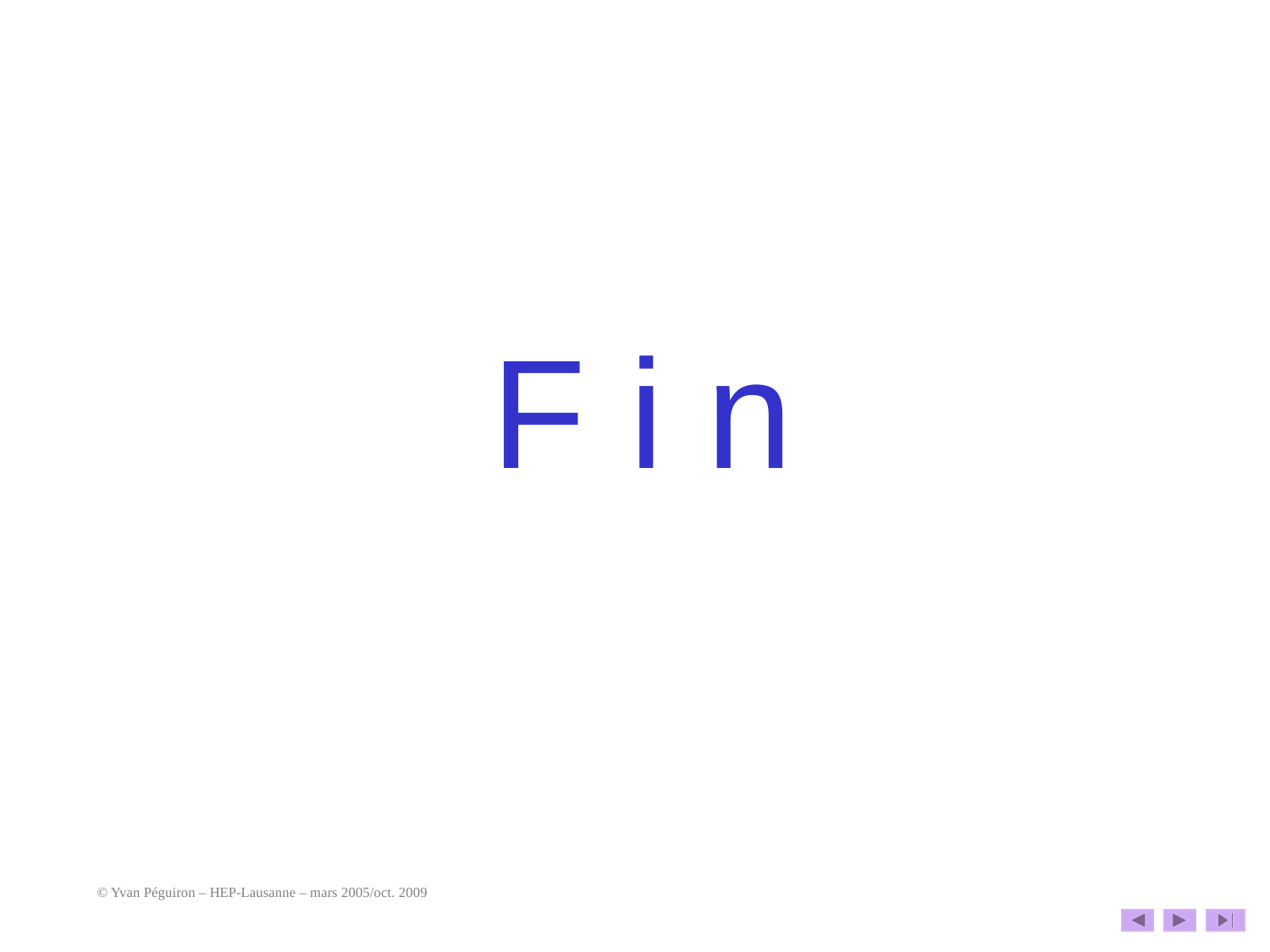

F i n
© Yvan Péguiron – HEP-Lausanne – mars 2005/oct. 2009